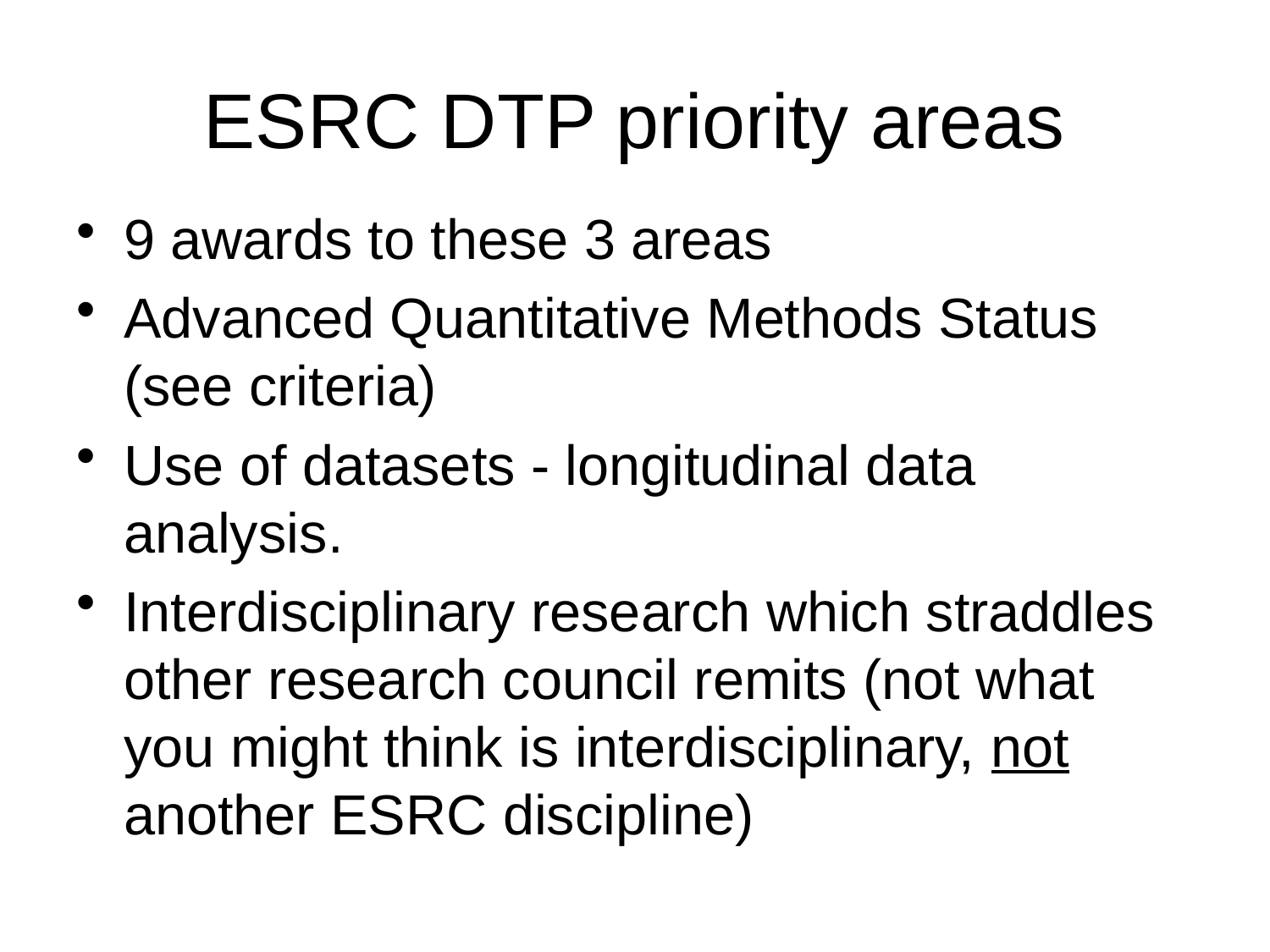

# ESRC DTP priority areas
9 awards to these 3 areas
Advanced Quantitative Methods Status (see criteria)
Use of datasets - longitudinal data analysis.
Interdisciplinary research which straddles other research council remits (not what you might think is interdisciplinary, not another ESRC discipline)